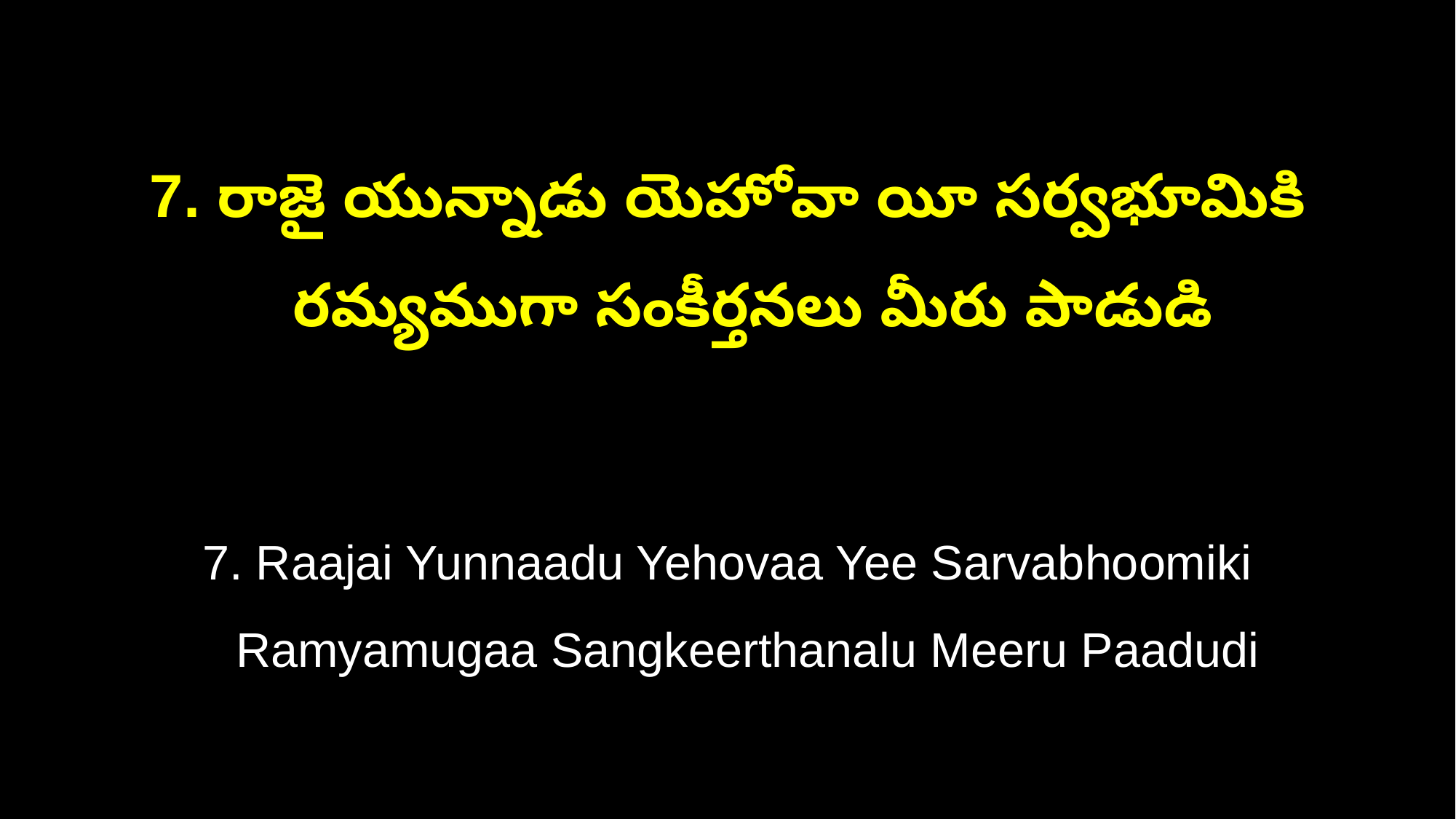

7. రాజై యున్నాడు యెహోవా యీ సర్వభూమికి
   రమ్యముగా సంకీర్తనలు మీరు పాడుడి
7. Raajai Yunnaadu Yehovaa Yee Sarvabhoomiki
   Ramyamugaa Sangkeerthanalu Meeru Paadudi